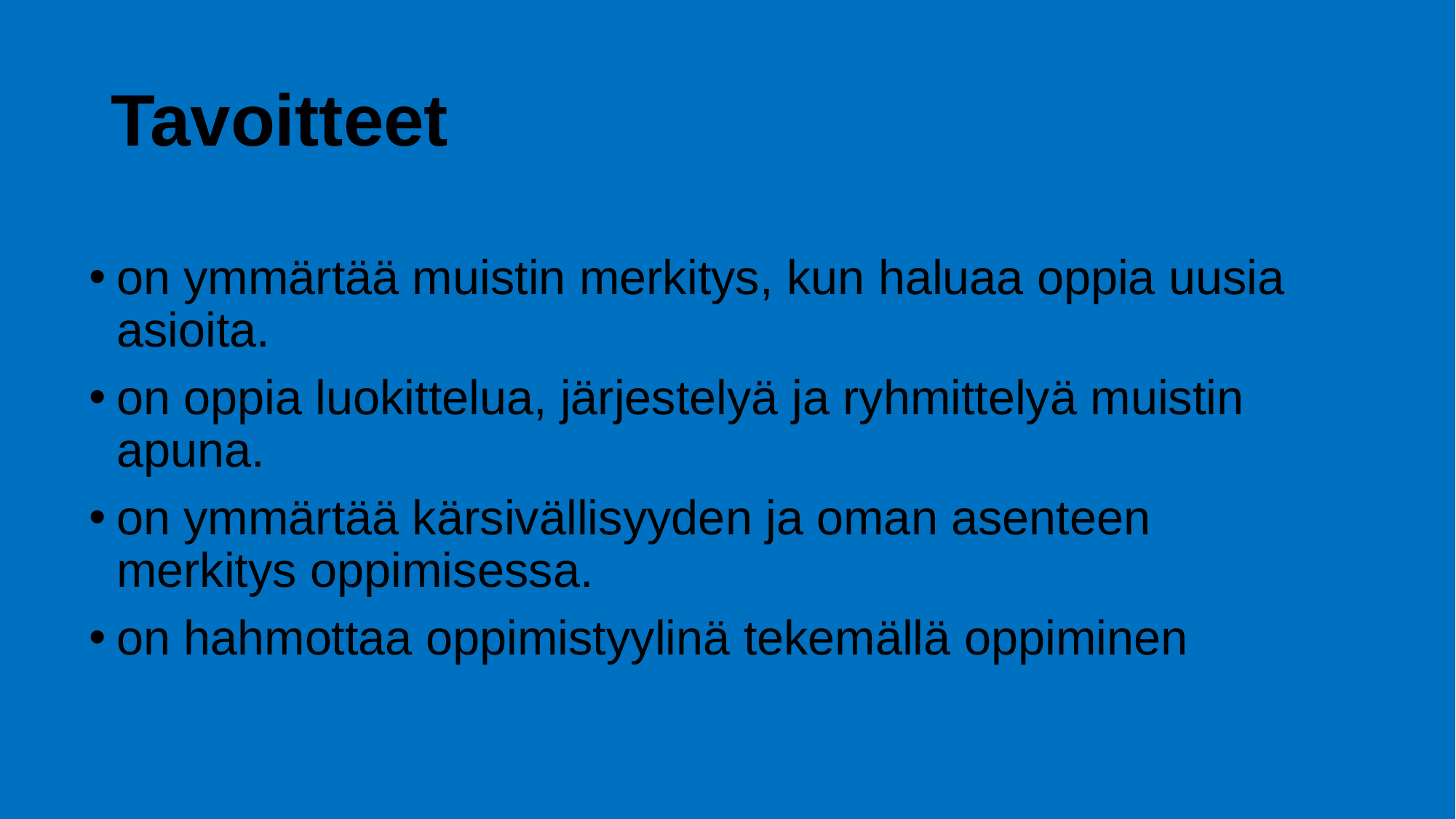

# Tavoitteet
on ymmärtää muistin merkitys, kun haluaa oppia uusia asioita.
on oppia luokittelua, järjestelyä ja ryhmittelyä muistin apuna.
on ymmärtää kärsivällisyyden ja oman asenteen merkitys oppimisessa.
on hahmottaa oppimistyylinä tekemällä oppiminen